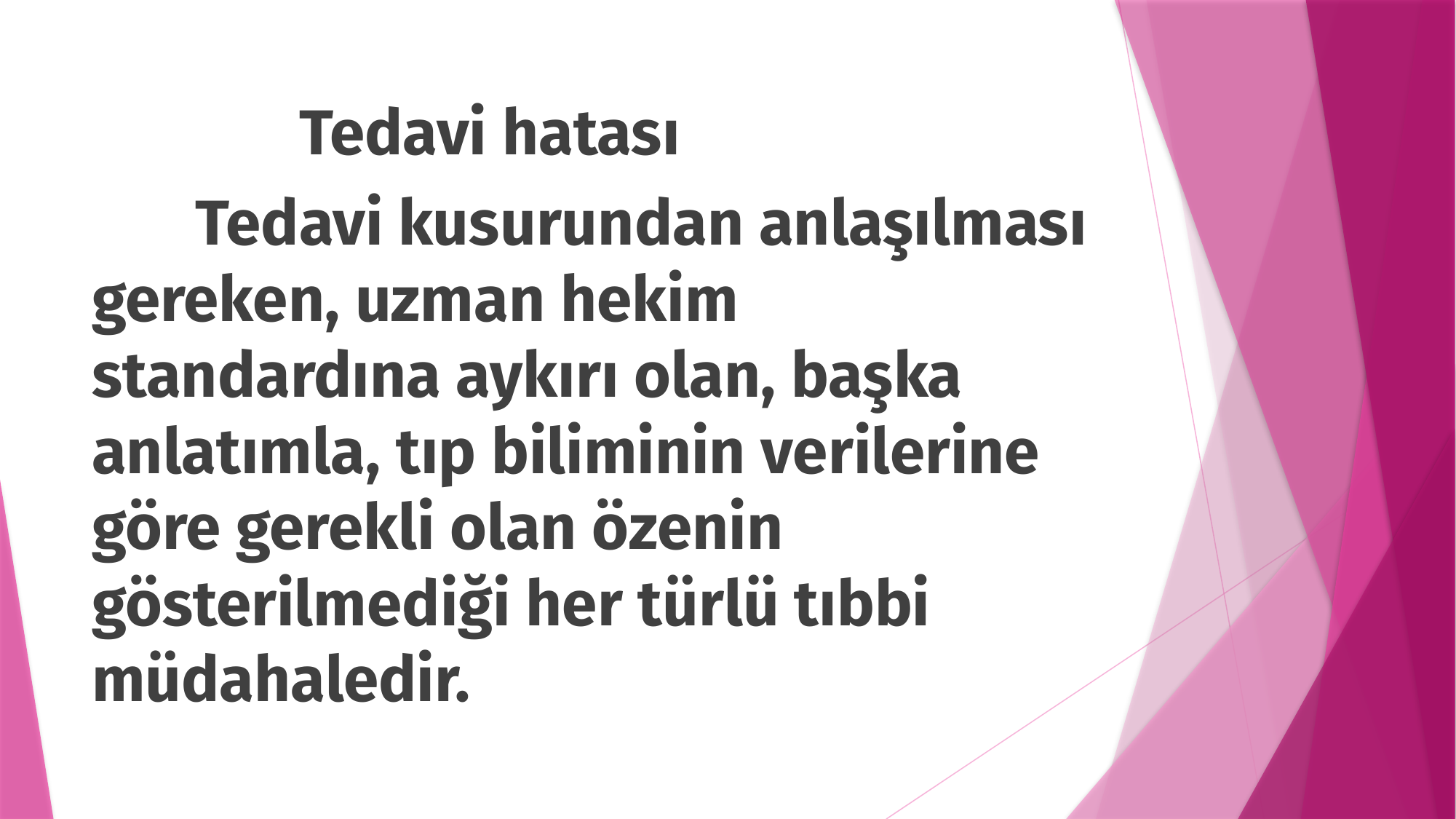

Tedavi hatası
	Tedavi kusurundan anlaşılması gereken, uzman hekim standardına aykırı olan, başka anlatımla, tıp biliminin verilerine göre gerekli olan özenin gösterilmediği her türlü tıbbi müdahaledir.